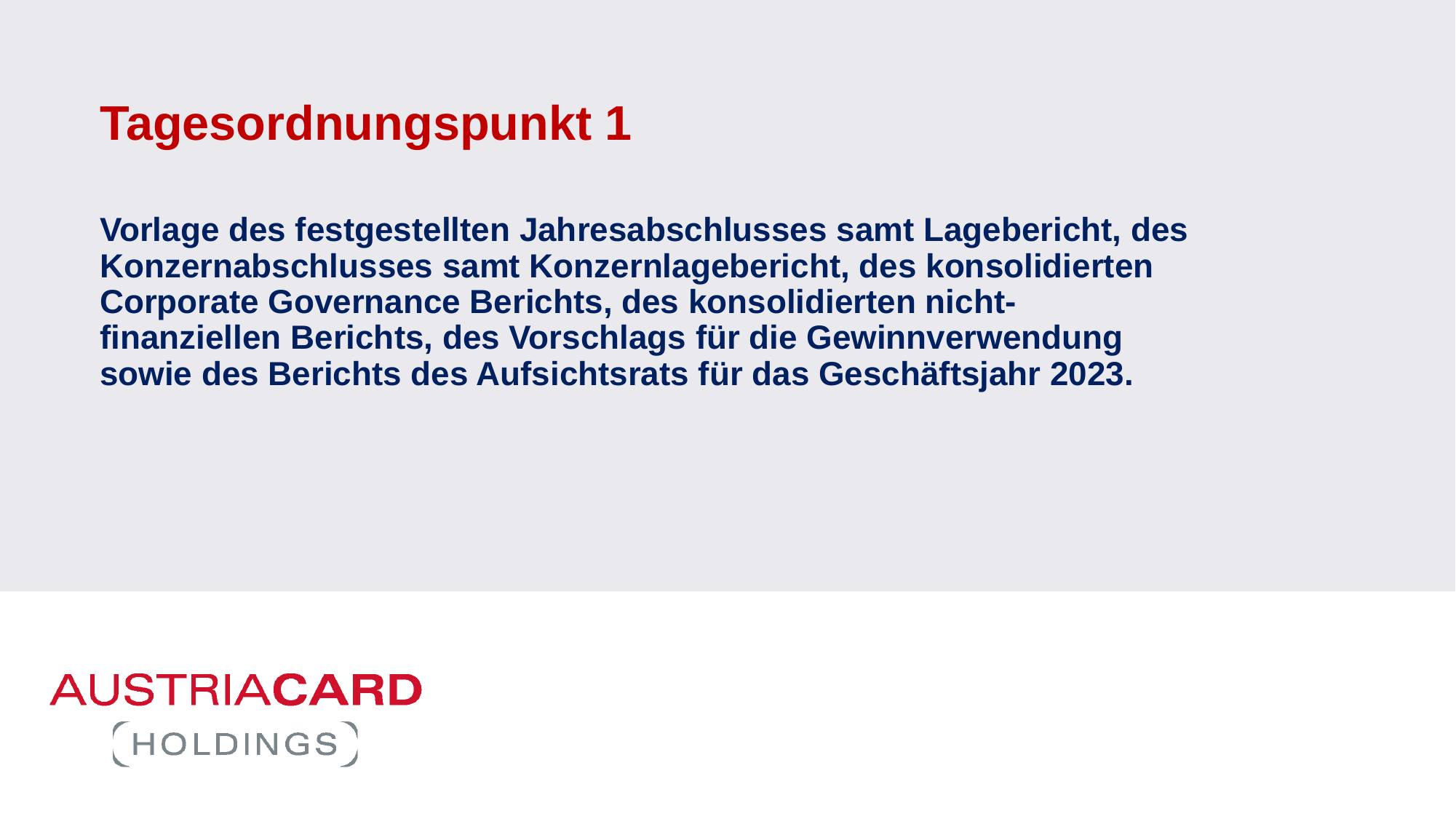

Tagesordnungspunkt 1
Vorlage des festgestellten Jahresabschlusses samt Lagebericht, des Konzernabschlusses samt Konzernlagebericht, des konsolidierten Corporate Governance Berichts, des konsolidierten nicht-finanziellen Berichts, des Vorschlags für die Gewinnverwendung sowie des Berichts des Aufsichtsrats für das Geschäftsjahr 2023.